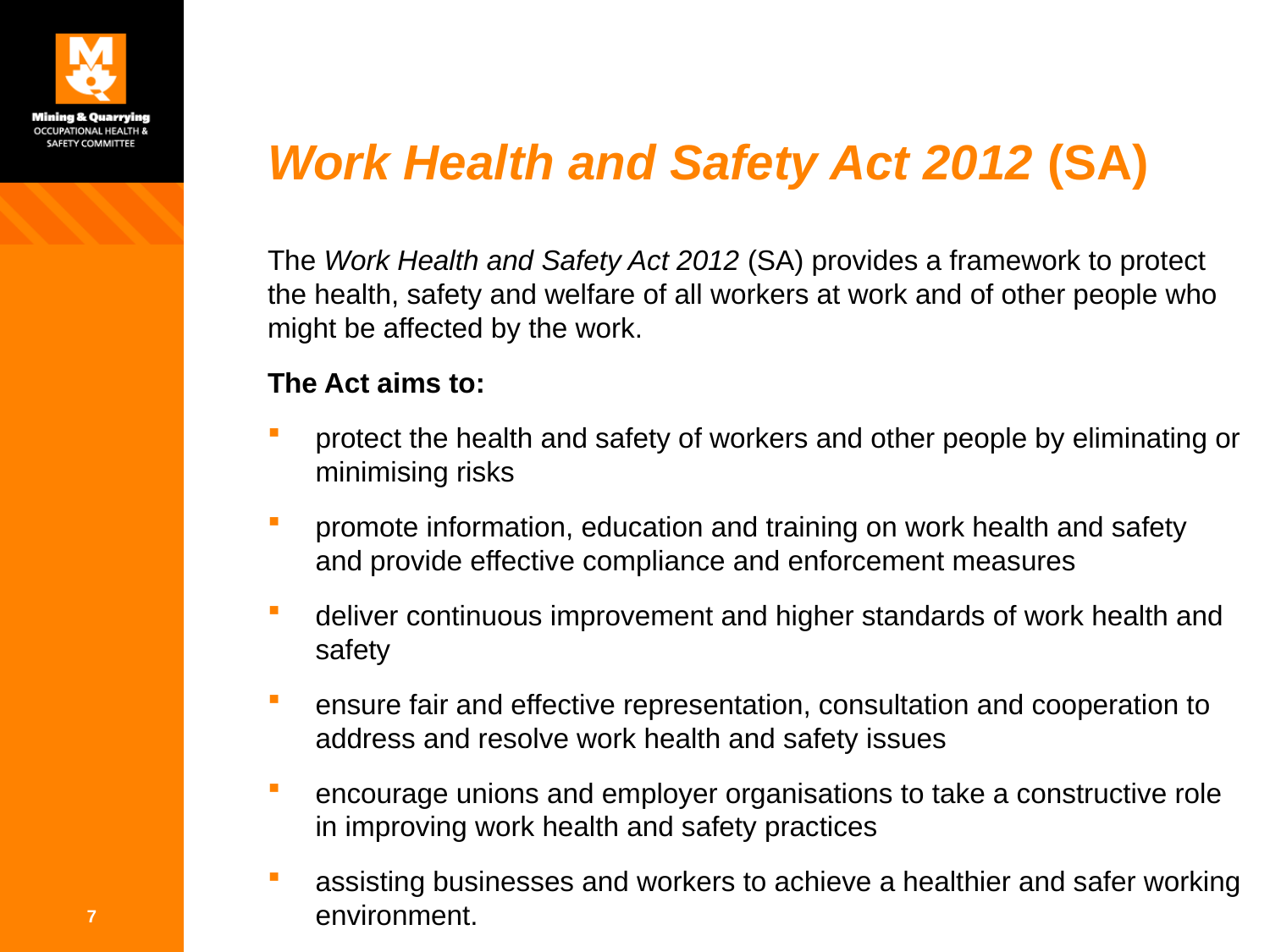

# Work Health and Safety Act 2012 (SA)
The Work Health and Safety Act 2012 (SA) provides a framework to protect the health, safety and welfare of all workers at work and of other people who might be affected by the work.
The Act aims to:
protect the health and safety of workers and other people by eliminating or minimising risks
promote information, education and training on work health and safety and provide effective compliance and enforcement measures
deliver continuous improvement and higher standards of work health and safety
ensure fair and effective representation, consultation and cooperation to address and resolve work health and safety issues
encourage unions and employer organisations to take a constructive role in improving work health and safety practices
assisting businesses and workers to achieve a healthier and safer working environment.

7